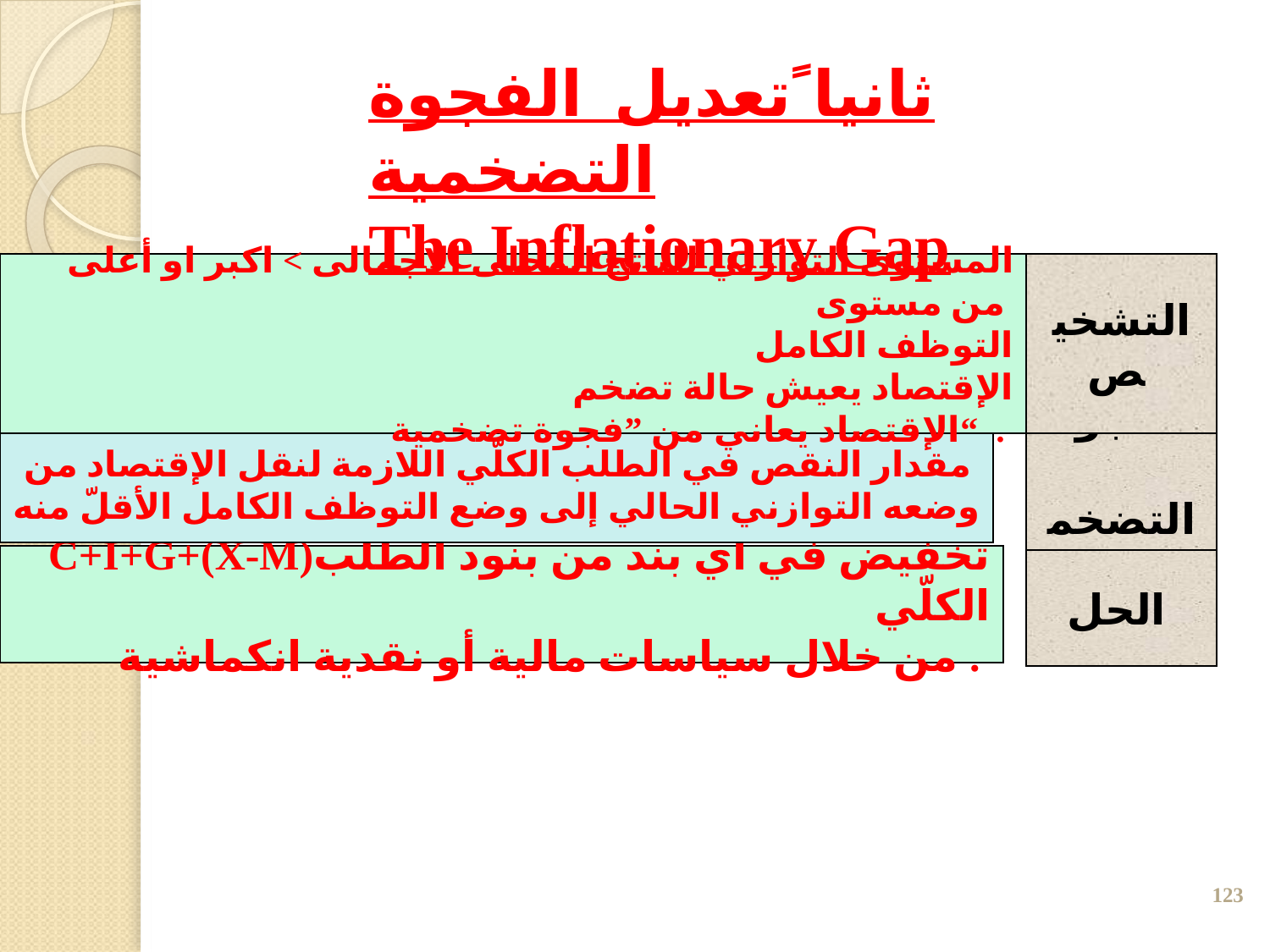

ثانيا ًتعديل  الفجوة التضخمية
The Inflationary Gap
المستوى التوازني للناتج المحلى الاجمالى > اكبر او أعلى  من مستوى
التوظف الكامل
الإقتصاد يعيش حالة تضخم
الإقتصاد يعاني من ”فجوة تضخمية“  .
التشخيص
مقدار النقص في الطلب الكلّي اللازمة لنقل الإقتصاد من
وضعه التوازني الحالي إلى وضع التوظف الكامل الأقلّ منه
الفجوة
 التضخمية
C+I+G+(X-M)تخفيض في أي بند من بنود الطلب الكلّي
من خلال سياسات مالية أو نقدية انكماشية .
الحل

123